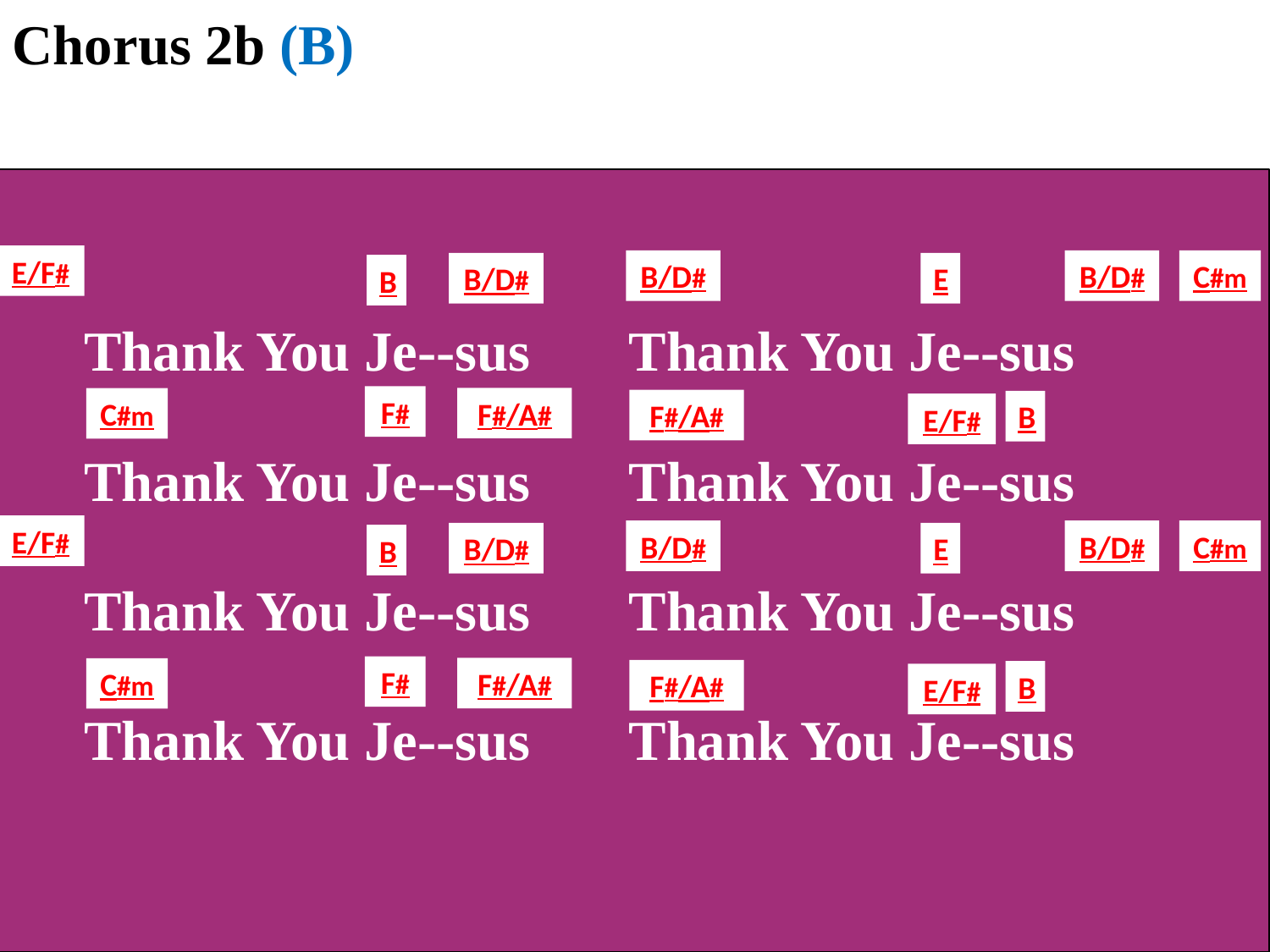

Chorus 2b (B)

E/F#
B/D#
B/D#
C#m
B/D#
E
B
     Thank You Je--sus       Thank You Je--sus
     Thank You Je--sus       Thank You Je--sus
     Thank You Je--sus       Thank You Je--sus
     Thank You Je--sus       Thank You Je--sus
F#
F#/A#
C#m
F#/A#
B
E/F#
E/F#
B/D#
B/D#
C#m
B/D#
E
B
F#
F#/A#
C#m
F#/A#
B
E/F#